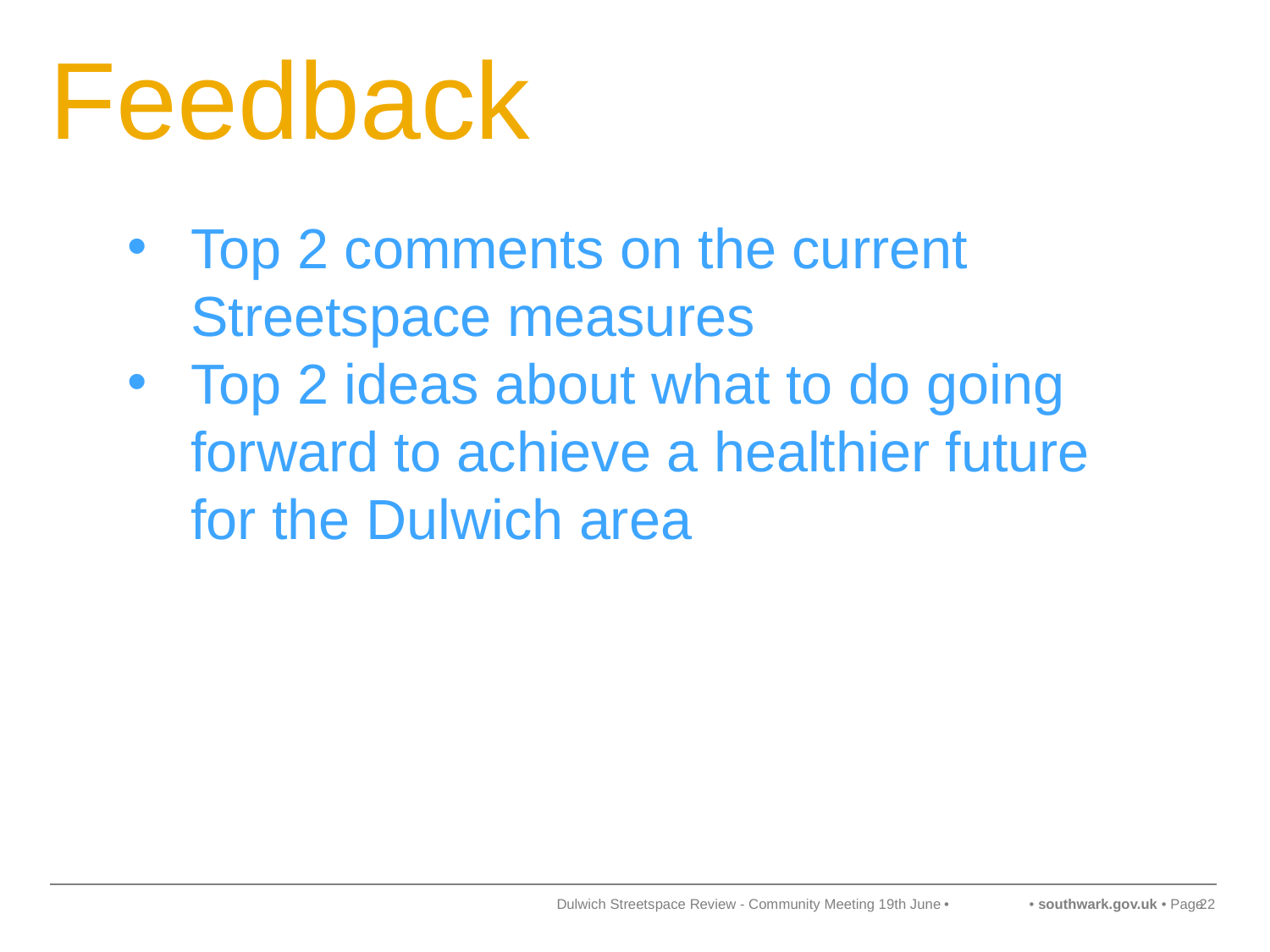

# Feedback
Top 2 comments on the current Streetspace measures
Top 2 ideas about what to do going forward to achieve a healthier future for the Dulwich area
Dulwich Streetspace Review - Community Meeting 19th June
22